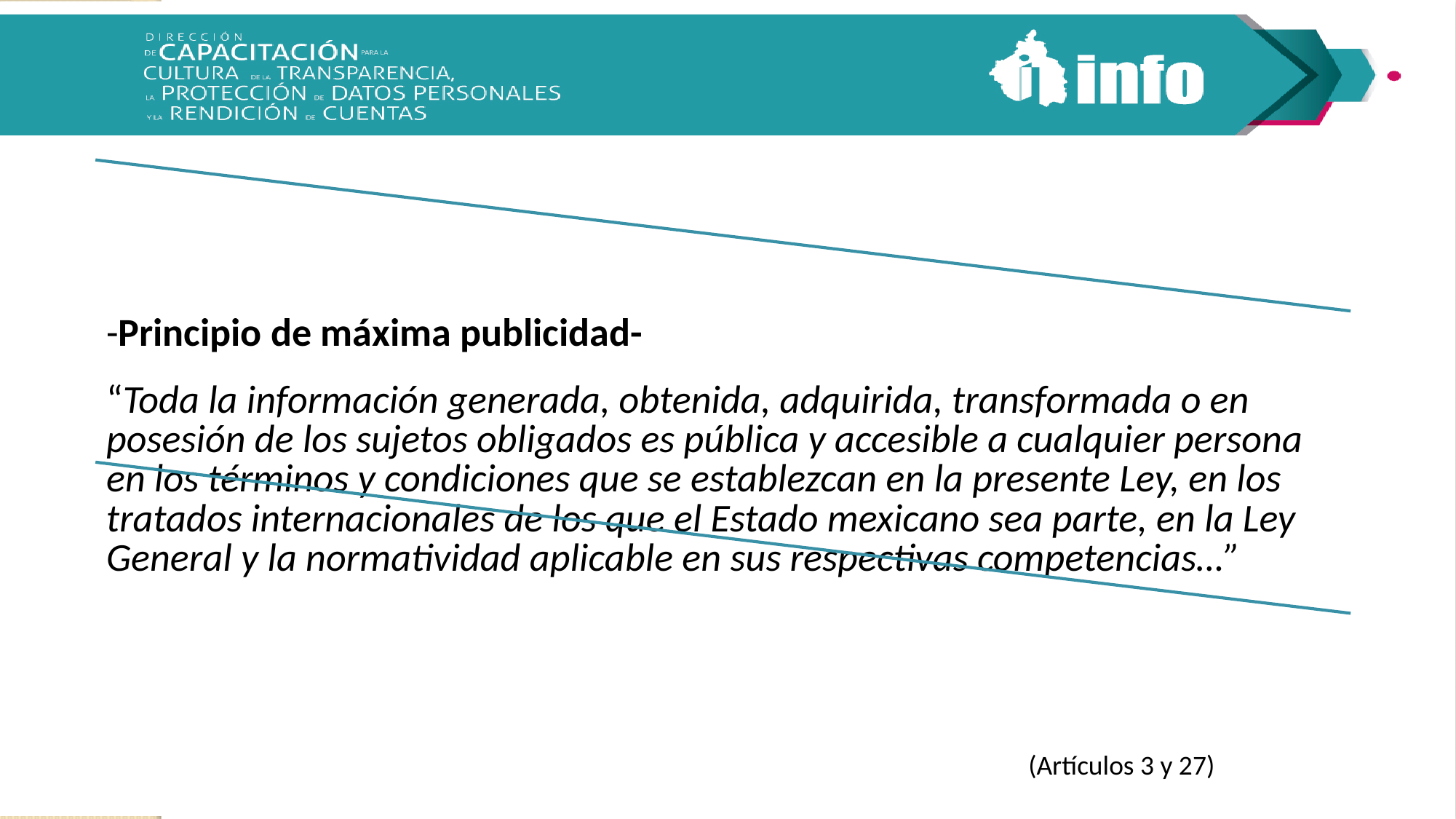

-Principio de máxima publicidad-
“Toda la información generada, obtenida, adquirida, transformada o en posesión de los sujetos obligados es pública y accesible a cualquier persona en los términos y condiciones que se establezcan en la presente Ley, en los tratados internacionales de los que el Estado mexicano sea parte, en la Ley General y la normatividad aplicable en sus respectivas competencias…”
(Artículos 3 y 27)